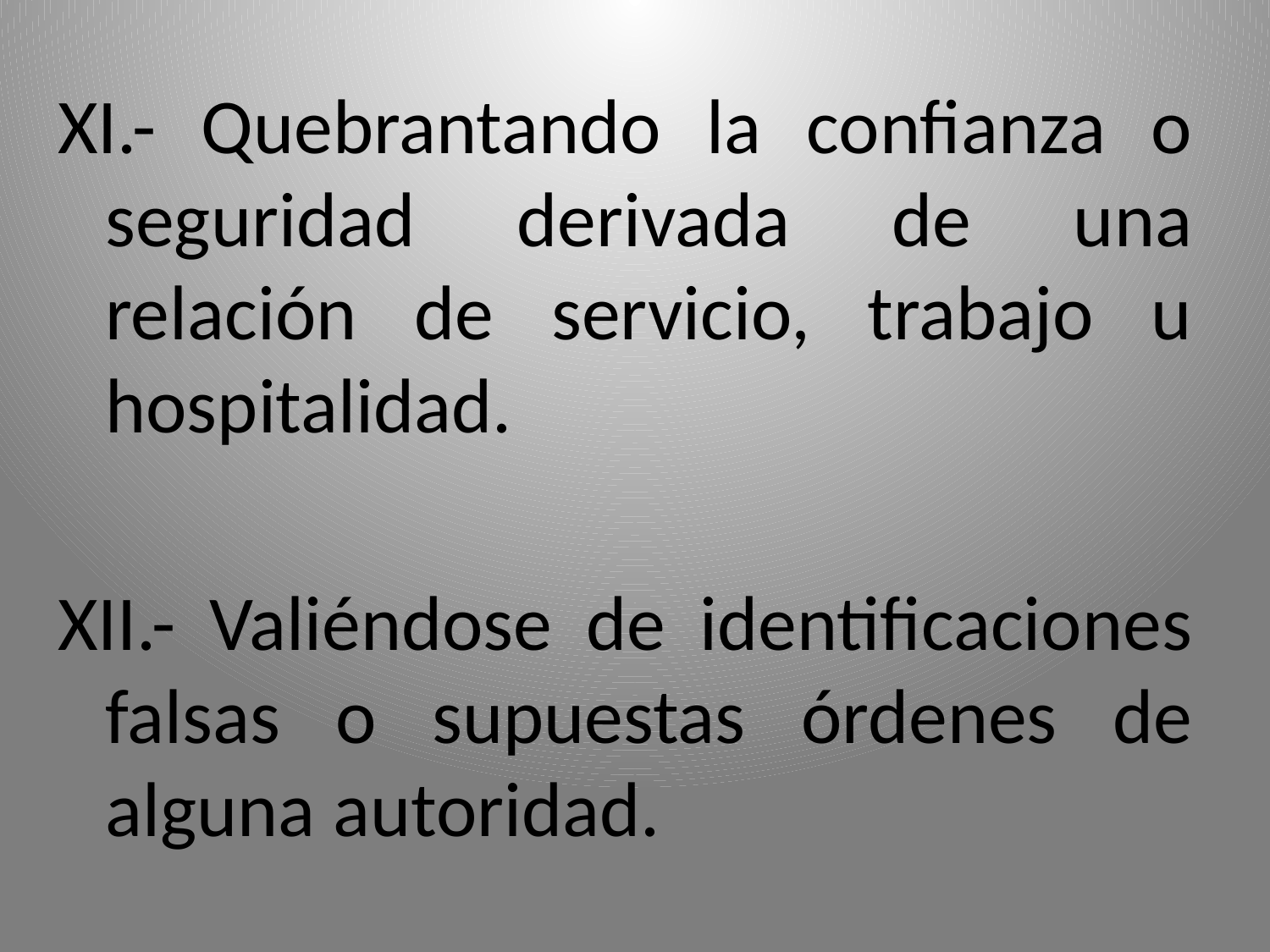

XI.- Quebrantando la confianza o seguridad derivada de una relación de servicio, trabajo u hospitalidad.

XII.- Valiéndose de identificaciones falsas o supuestas órdenes de alguna autoridad.